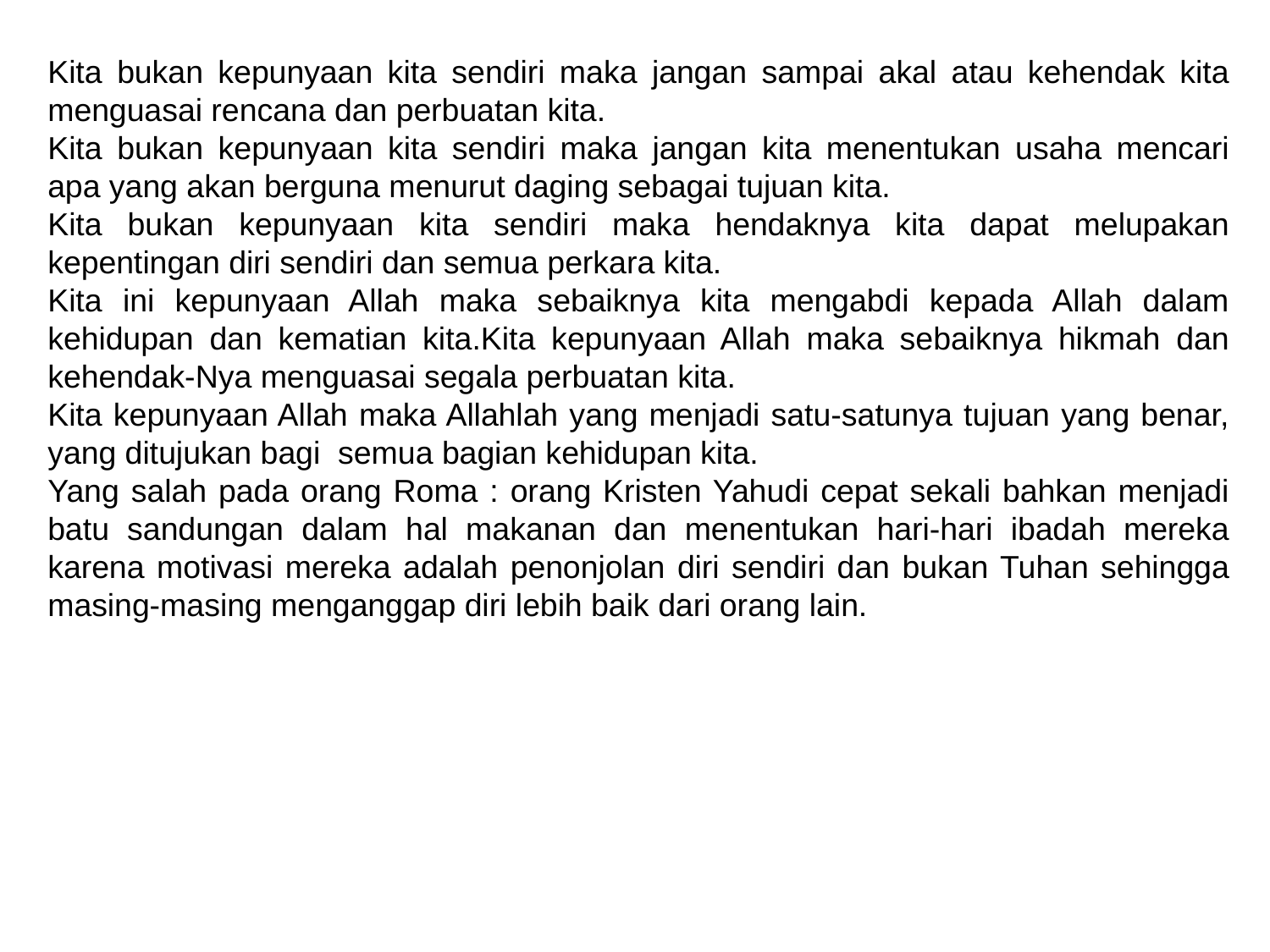

Kita bukan kepunyaan kita sendiri maka jangan sampai akal atau kehendak kita menguasai rencana dan perbuatan kita.
Kita bukan kepunyaan kita sendiri maka jangan kita menentukan usaha mencari apa yang akan berguna menurut daging sebagai tujuan kita.
Kita bukan kepunyaan kita sendiri maka hendaknya kita dapat melupakan kepentingan diri sendiri dan semua perkara kita.
Kita ini kepunyaan Allah maka sebaiknya kita mengabdi kepada Allah dalam kehidupan dan kematian kita.Kita kepunyaan Allah maka sebaiknya hikmah dan kehendak-Nya menguasai segala perbuatan kita.
Kita kepunyaan Allah maka Allahlah yang menjadi satu-satunya tujuan yang benar, yang ditujukan bagi  semua bagian kehidupan kita.
Yang salah pada orang Roma : orang Kristen Yahudi cepat sekali bahkan menjadi batu sandungan dalam hal makanan dan menentukan hari-hari ibadah mereka karena motivasi mereka adalah penonjolan diri sendiri dan bukan Tuhan sehingga masing-masing menganggap diri lebih baik dari orang lain.